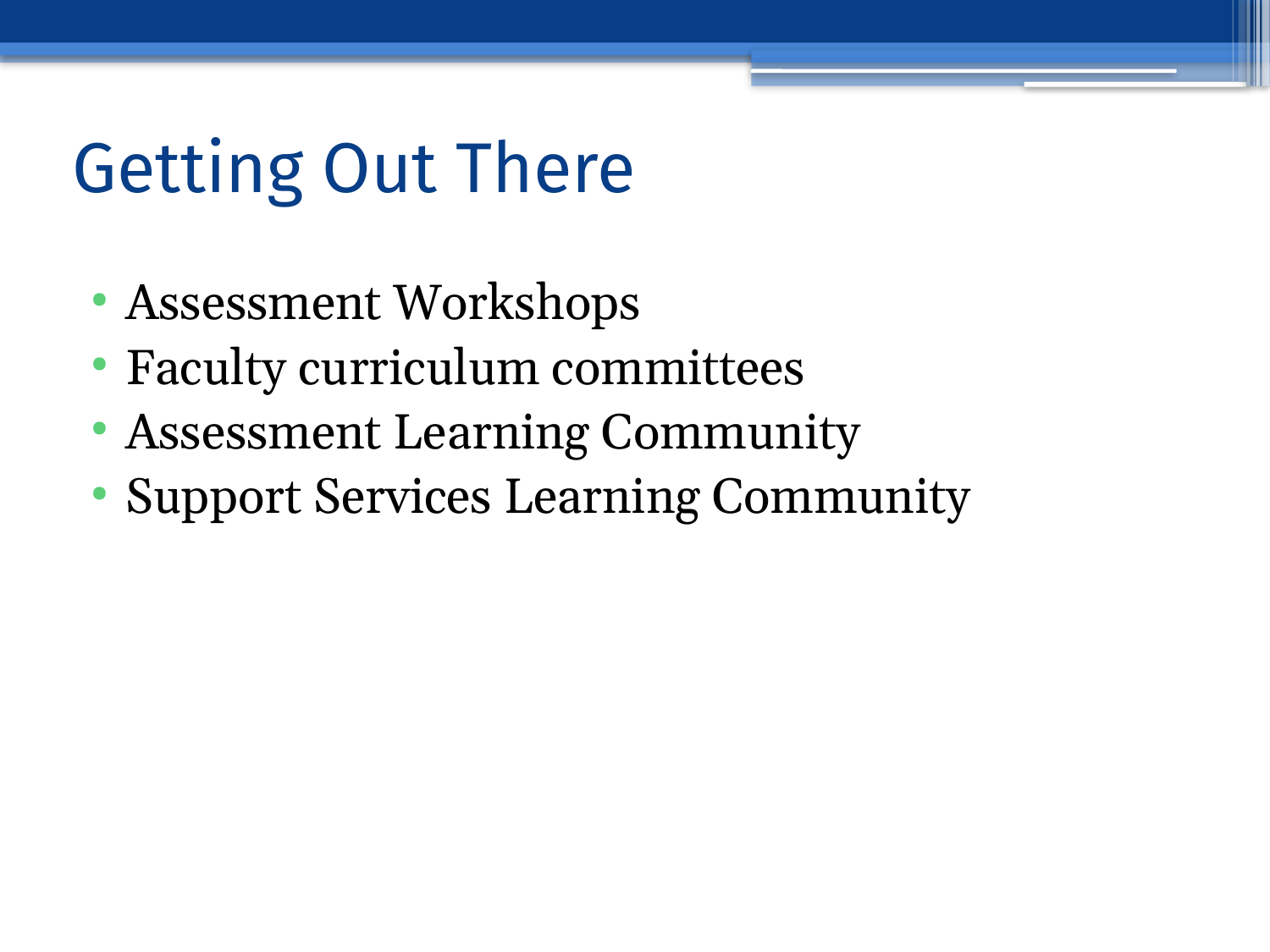

# Getting Out There
Assessment Workshops
Faculty curriculum committees
Assessment Learning Community
Support Services Learning Community